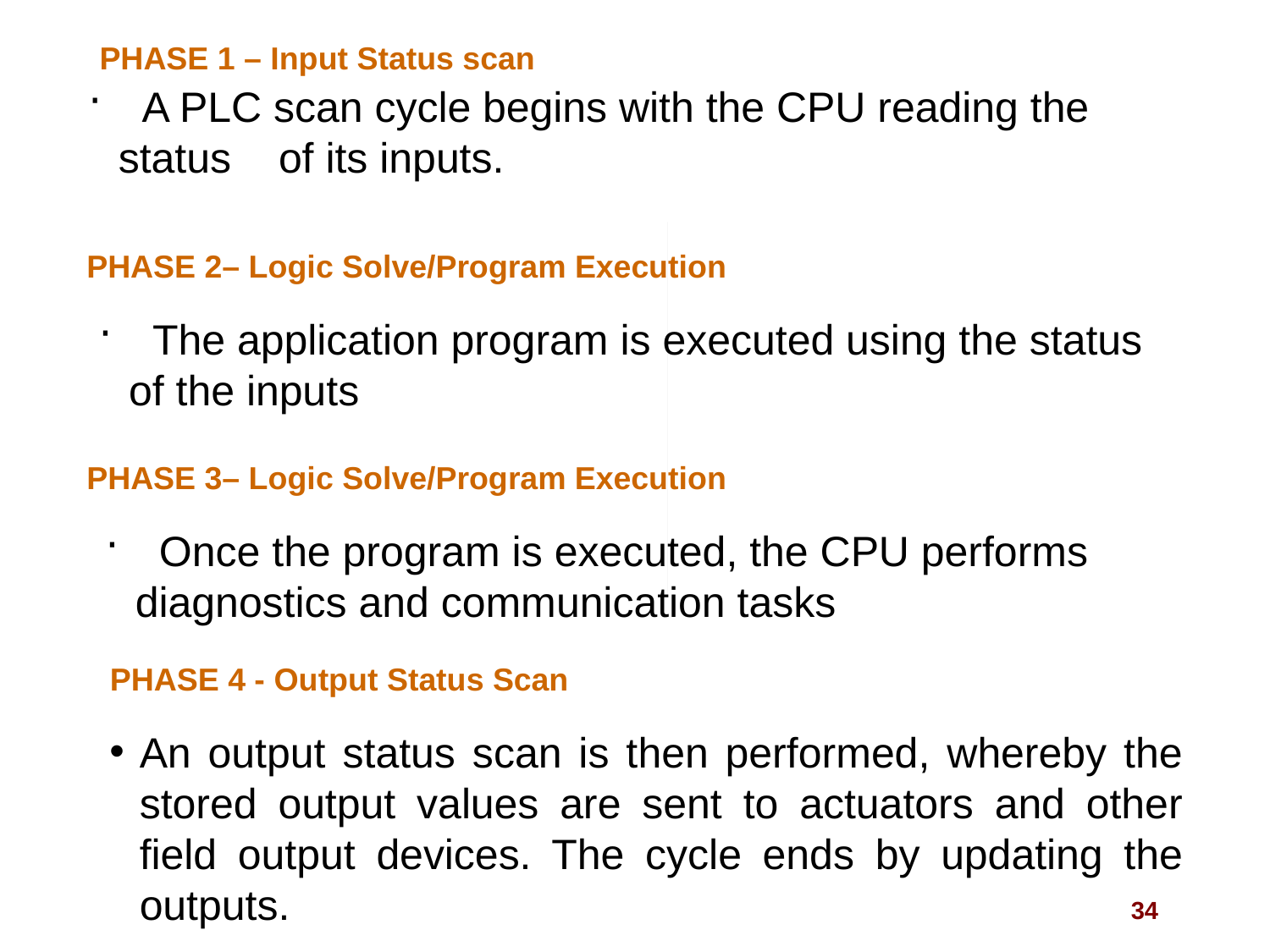

PHASE 1 – Input Status scan
  A PLC scan cycle begins with the CPU reading the status    of its inputs.

PHASE 2– Logic Solve/Program Execution
  The application program is executed using the status of the inputs
PHASE 3– Logic Solve/Program Execution
  Once the program is executed, the CPU performs diagnostics and communication tasks
PHASE 4 - Output Status Scan
An output status scan is then performed, whereby the stored output values are sent to actuators and other field output devices. The cycle ends by updating the outputs.
34